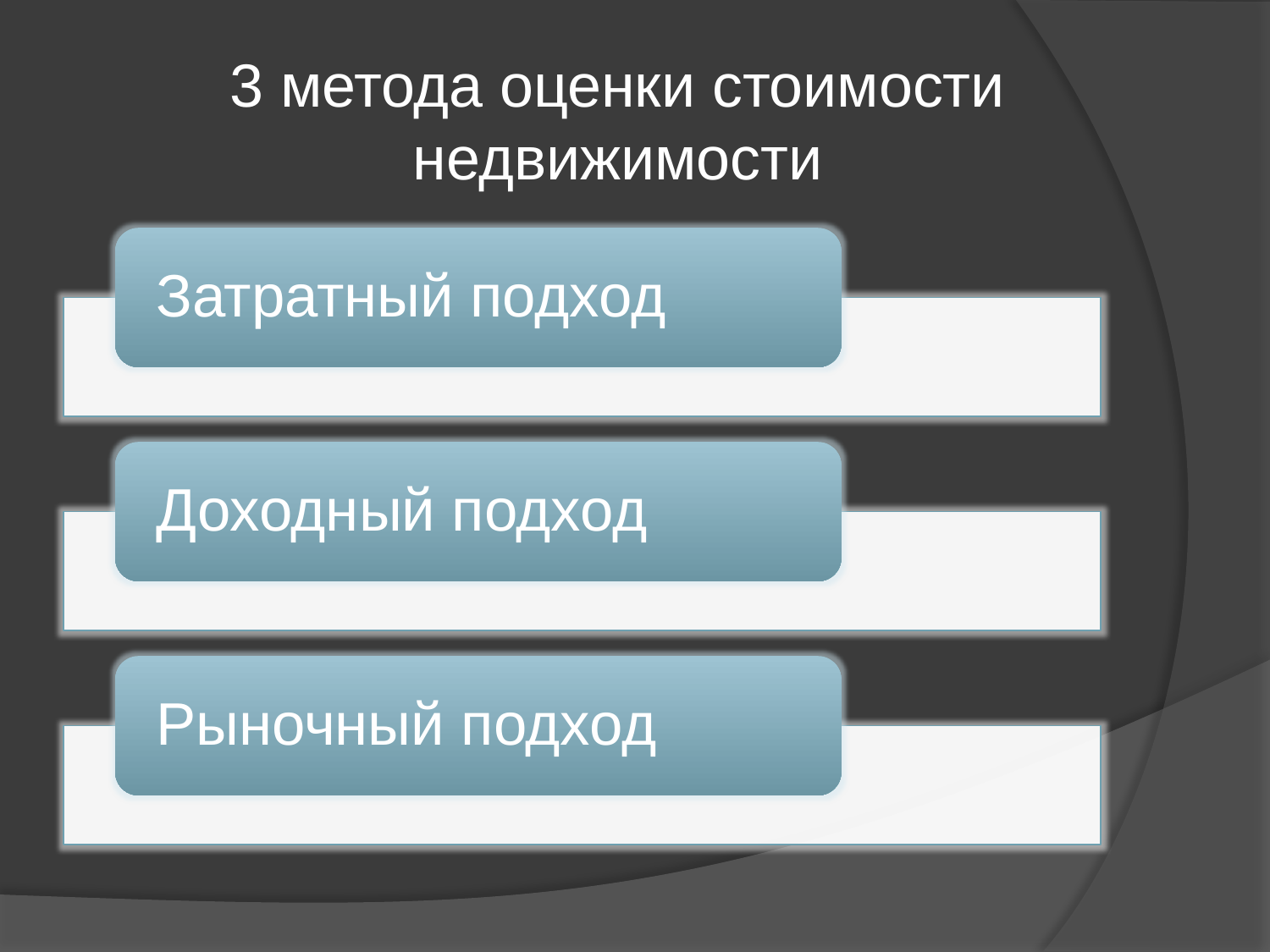

# 3 метода оценки стоимости недвижимости
Затратный подход
Доходный подход
Рыночный подход